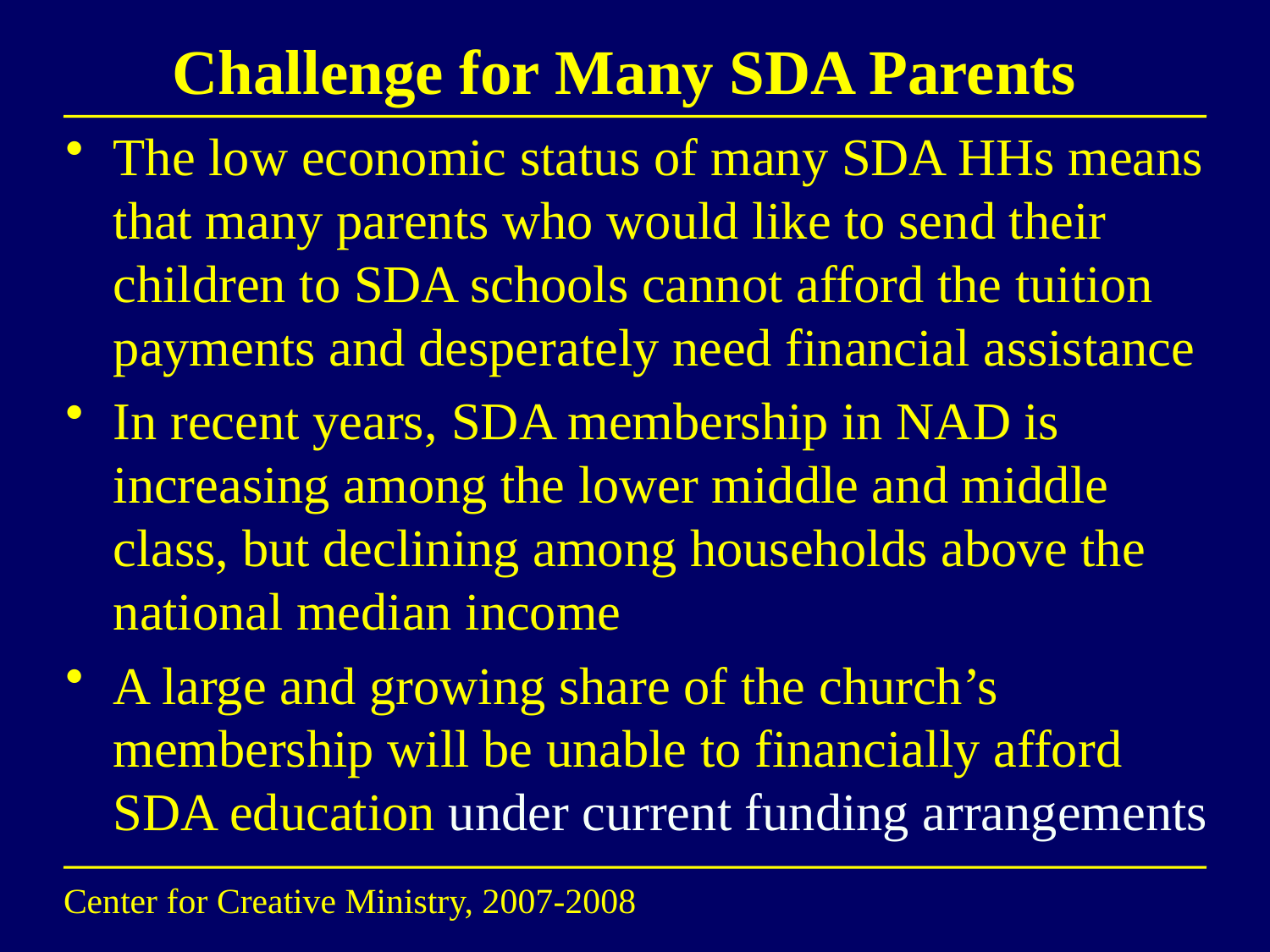

# Challenge for Many SDA Parents
The low economic status of many SDA HHs means that many parents who would like to send their children to SDA schools cannot afford the tuition payments and desperately need financial assistance
In recent years, SDA membership in NAD is increasing among the lower middle and middle class, but declining among households above the national median income
A large and growing share of the church’s membership will be unable to financially afford SDA education under current funding arrangements

Center for Creative Ministry, 2007-2008